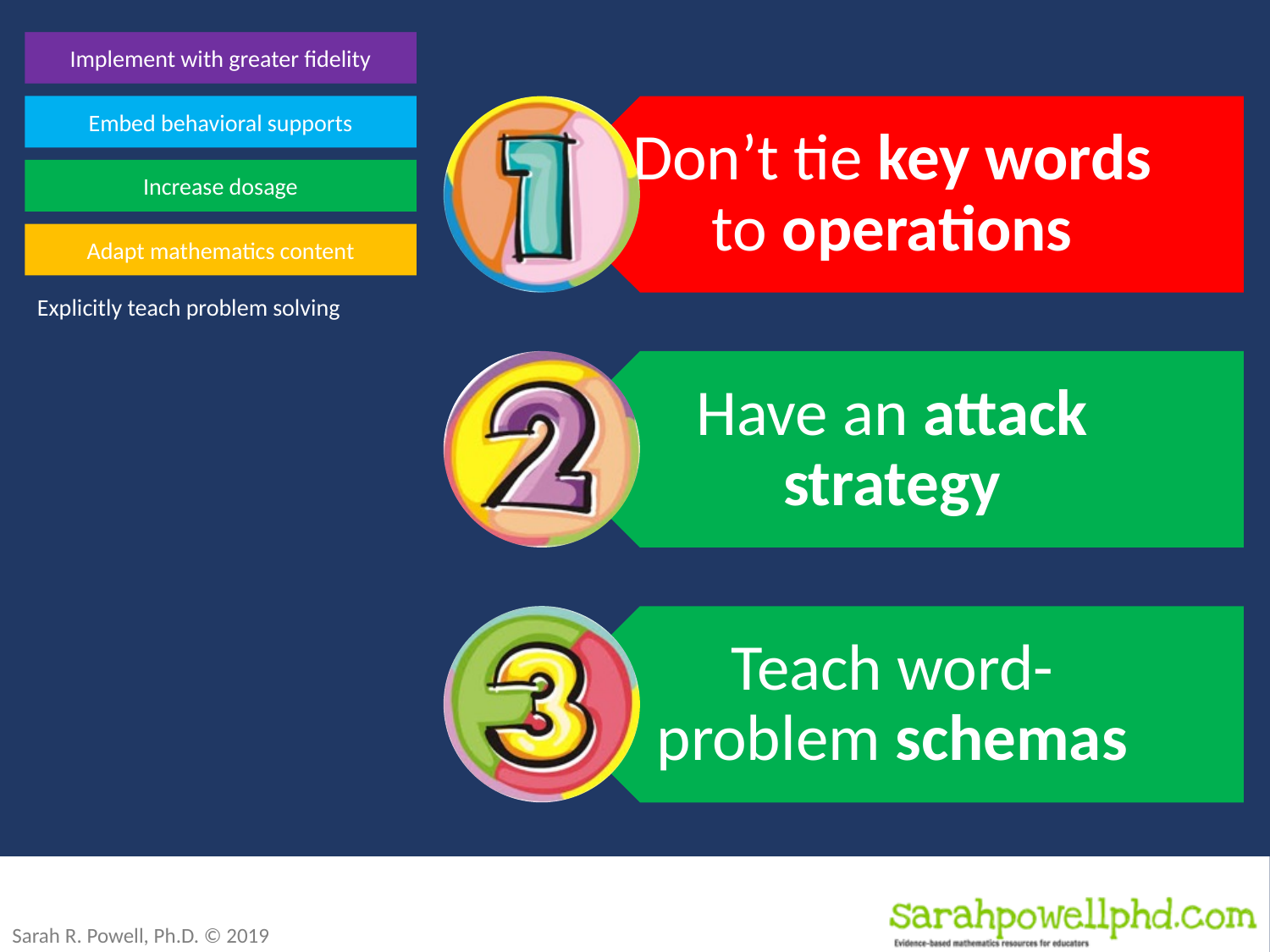

Implement with greater fidelity
Embed behavioral supports
Don’t tie key words to operations
Have an attack strategy
Teach word-problem schemas
Increase dosage
Adapt mathematics content
Explicitly teach problem solving